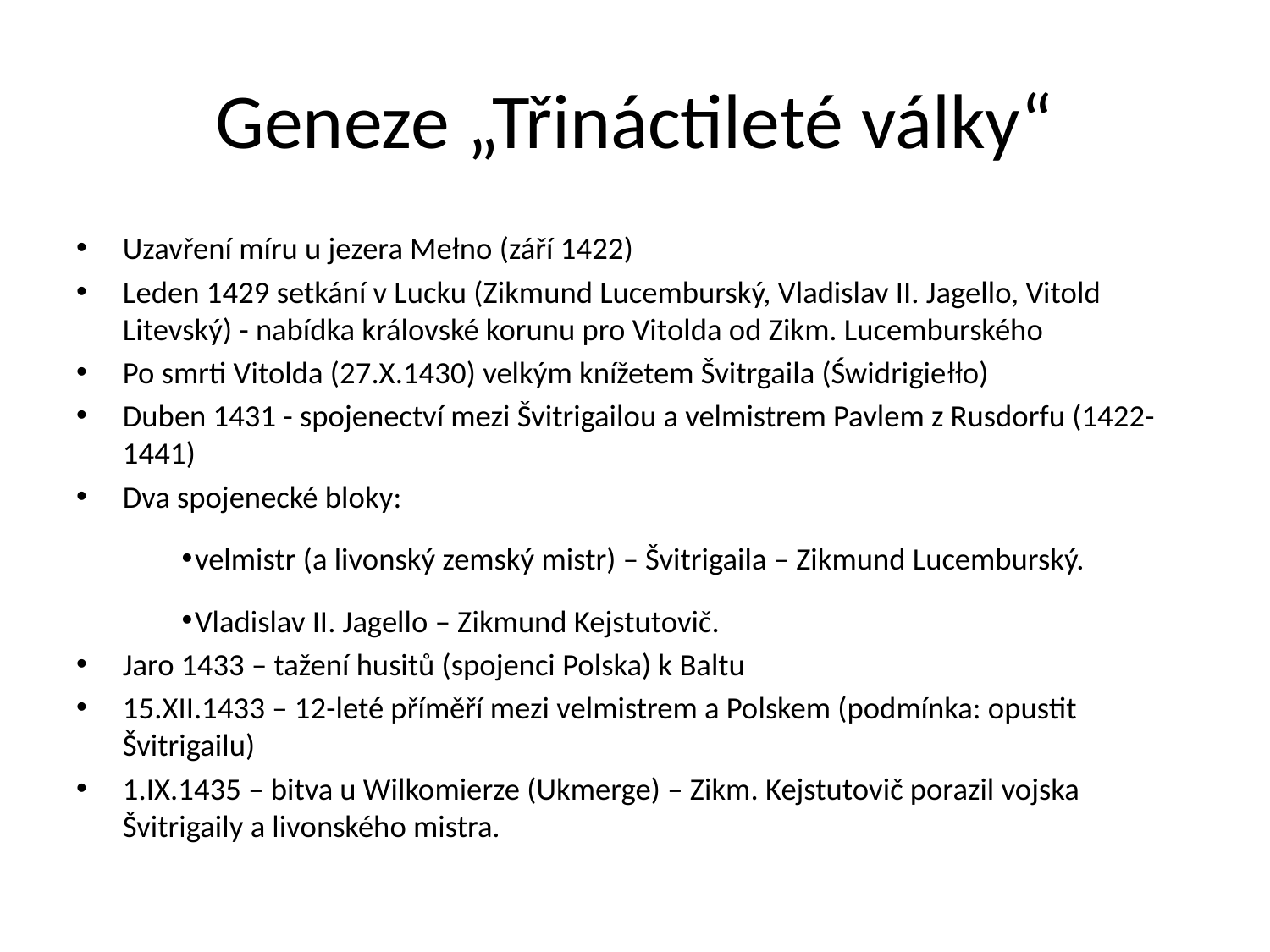

# Geneze „Třináctileté války“
Uzavření míru u jezera Mełno (září 1422)
Leden 1429 setkání v Lucku (Zikmund Lucemburský, Vladislav II. Jagello, Vitold Litevský) - nabídka královské korunu pro Vitolda od Zikm. Lucemburského
Po smrti Vitolda (27.X.1430) velkým knížetem Švitrgaila (Świdrigiełło)
Duben 1431 - spojenectví mezi Švitrigailou a velmistrem Pavlem z Rusdorfu (1422-1441)
Dva spojenecké bloky:
velmistr (a livonský zemský mistr) – Švitrigaila – Zikmund Lucemburský.
Vladislav II. Jagello – Zikmund Kejstutovič.
Jaro 1433 – tažení husitů (spojenci Polska) k Baltu
15.XII.1433 – 12-leté příměří mezi velmistrem a Polskem (podmínka: opustit Švitrigailu)
1.IX.1435 – bitva u Wilkomierze (Ukmerge) – Zikm. Kejstutovič porazil vojska  Švitrigaily a livonského mistra.